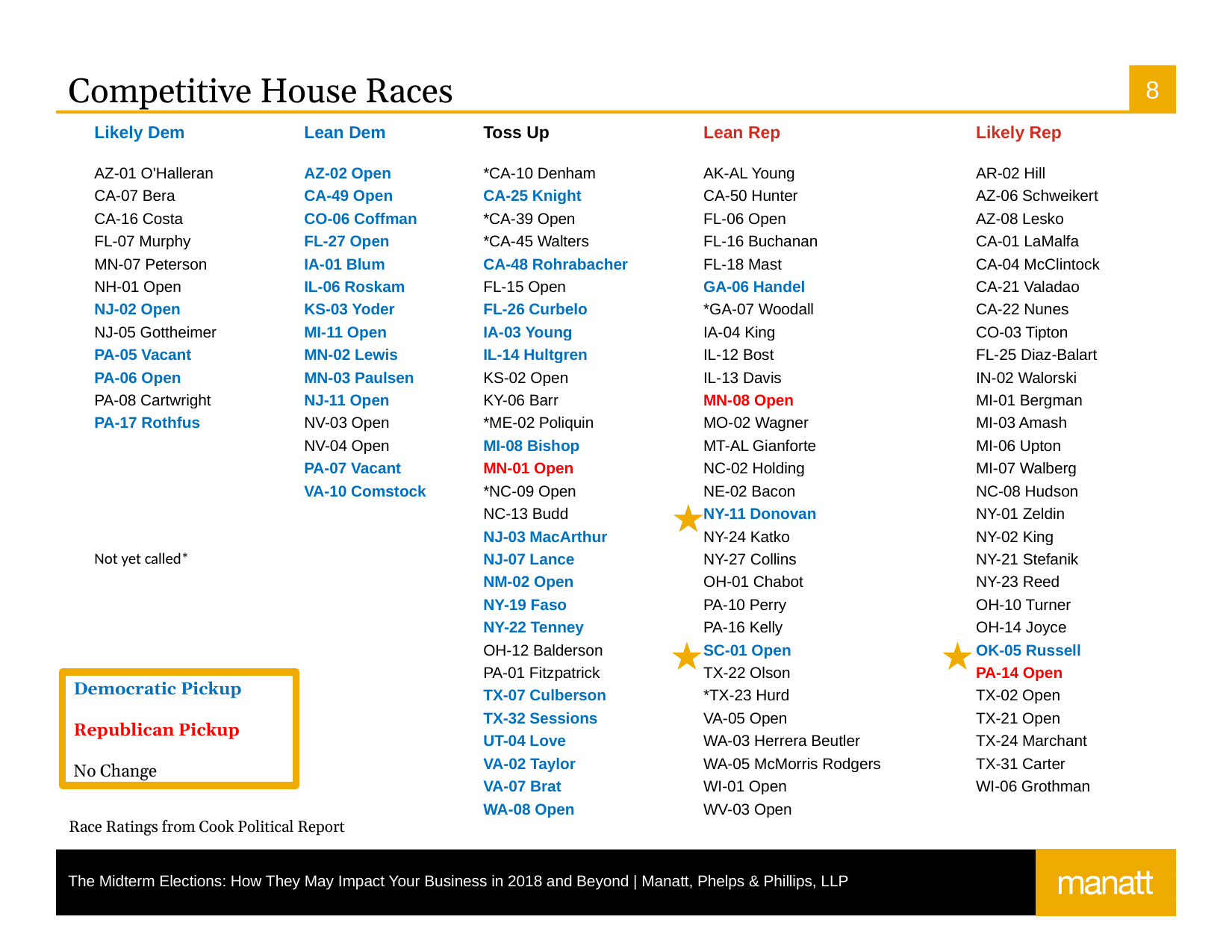

# Competitive House Races
| Likely Dem | Lean Dem | Toss Up | Lean Rep | Likely Rep |
| --- | --- | --- | --- | --- |
| AZ-01 O'Halleran | AZ-02 Open | \*CA-10 Denham | AK-AL Young | AR-02 Hill |
| CA-07 Bera | CA-49 Open | CA-25 Knight | CA-50 Hunter | AZ-06 Schweikert |
| CA-16 Costa | CO-06 Coffman | \*CA-39 Open | FL-06 Open | AZ-08 Lesko |
| FL-07 Murphy | FL-27 Open | \*CA-45 Walters | FL-16 Buchanan | CA-01 LaMalfa |
| MN-07 Peterson | IA-01 Blum | CA-48 Rohrabacher | FL-18 Mast | CA-04 McClintock |
| NH-01 Open | IL-06 Roskam | FL-15 Open | GA-06 Handel | CA-21 Valadao |
| NJ-02 Open | KS-03 Yoder | FL-26 Curbelo | \*GA-07 Woodall | CA-22 Nunes |
| NJ-05 Gottheimer | MI-11 Open | IA-03 Young | IA-04 King | CO-03 Tipton |
| PA-05 Vacant | MN-02 Lewis | IL-14 Hultgren | IL-12 Bost | FL-25 Diaz-Balart |
| PA-06 Open | MN-03 Paulsen | KS-02 Open | IL-13 Davis | IN-02 Walorski |
| PA-08 Cartwright | NJ-11 Open | KY-06 Barr | MN-08 Open | MI-01 Bergman |
| PA-17 Rothfus | NV-03 Open | \*ME-02 Poliquin | MO-02 Wagner | MI-03 Amash |
|  | NV-04 Open | MI-08 Bishop | MT-AL Gianforte | MI-06 Upton |
|  | PA-07 Vacant | MN-01 Open | NC-02 Holding | MI-07 Walberg |
|  | VA-10 Comstock | \*NC-09 Open | NE-02 Bacon | NC-08 Hudson |
|  |  | NC-13 Budd | NY-11 Donovan | NY-01 Zeldin |
|  |  | NJ-03 MacArthur | NY-24 Katko | NY-02 King |
| Not yet called\* |  | NJ-07 Lance | NY-27 Collins | NY-21 Stefanik |
|  |  | NM-02 Open | OH-01 Chabot | NY-23 Reed |
|  |  | NY-19 Faso | PA-10 Perry | OH-10 Turner |
|  |  | NY-22 Tenney | PA-16 Kelly | OH-14 Joyce |
|  |  | OH-12 Balderson | SC-01 Open | OK-05 Russell |
|  |  | PA-01 Fitzpatrick | TX-22 Olson | PA-14 Open |
|  |  | TX-07 Culberson | \*TX-23 Hurd | TX-02 Open |
|  |  | TX-32 Sessions | VA-05 Open | TX-21 Open |
|  |  | UT-04 Love | WA-03 Herrera Beutler | TX-24 Marchant |
|  |  | VA-02 Taylor | WA-05 McMorris Rodgers | TX-31 Carter |
|  |  | VA-07 Brat | WI-01 Open | WI-06 Grothman |
|  |  | WA-08 Open | WV-03 Open |  |

Democratic Pickup

Republican Pickup

No Change
Race Ratings from Cook Political Report
The Midterm Elections: How They May Impact Your Business in 2018 and Beyond | Manatt, Phelps & Phillips, LLP